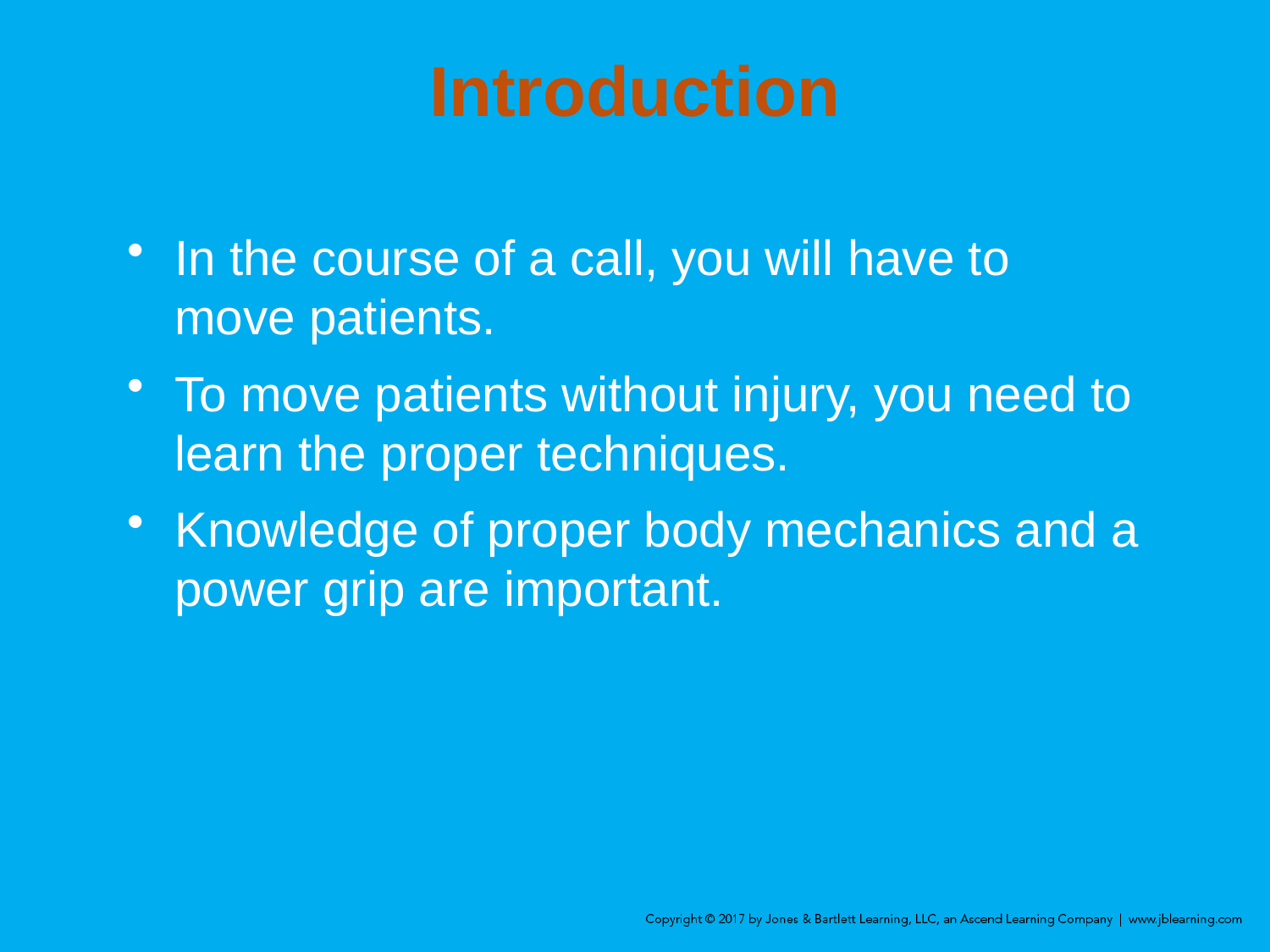

# Introduction
In the course of a call, you will have to move patients.
To move patients without injury, you need to learn the proper techniques.
Knowledge of proper body mechanics and a power grip are important.